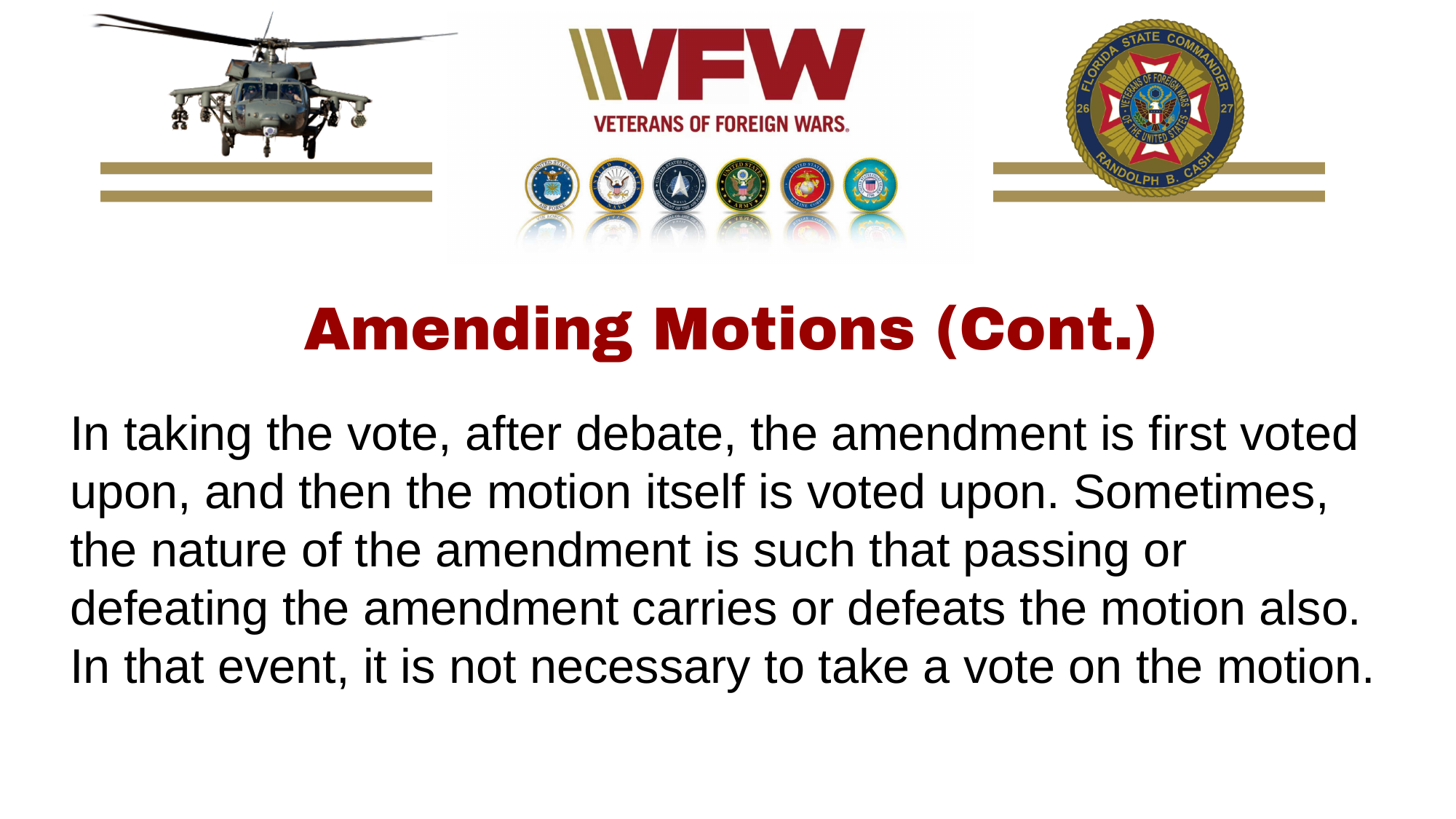

Amending Motions (Cont.)
In taking the vote, after debate, the amendment is first voted upon, and then the motion itself is voted upon. Sometimes, the nature of the amendment is such that passing or defeating the amendment carries or defeats the motion also. In that event, it is not necessary to take a vote on the motion.